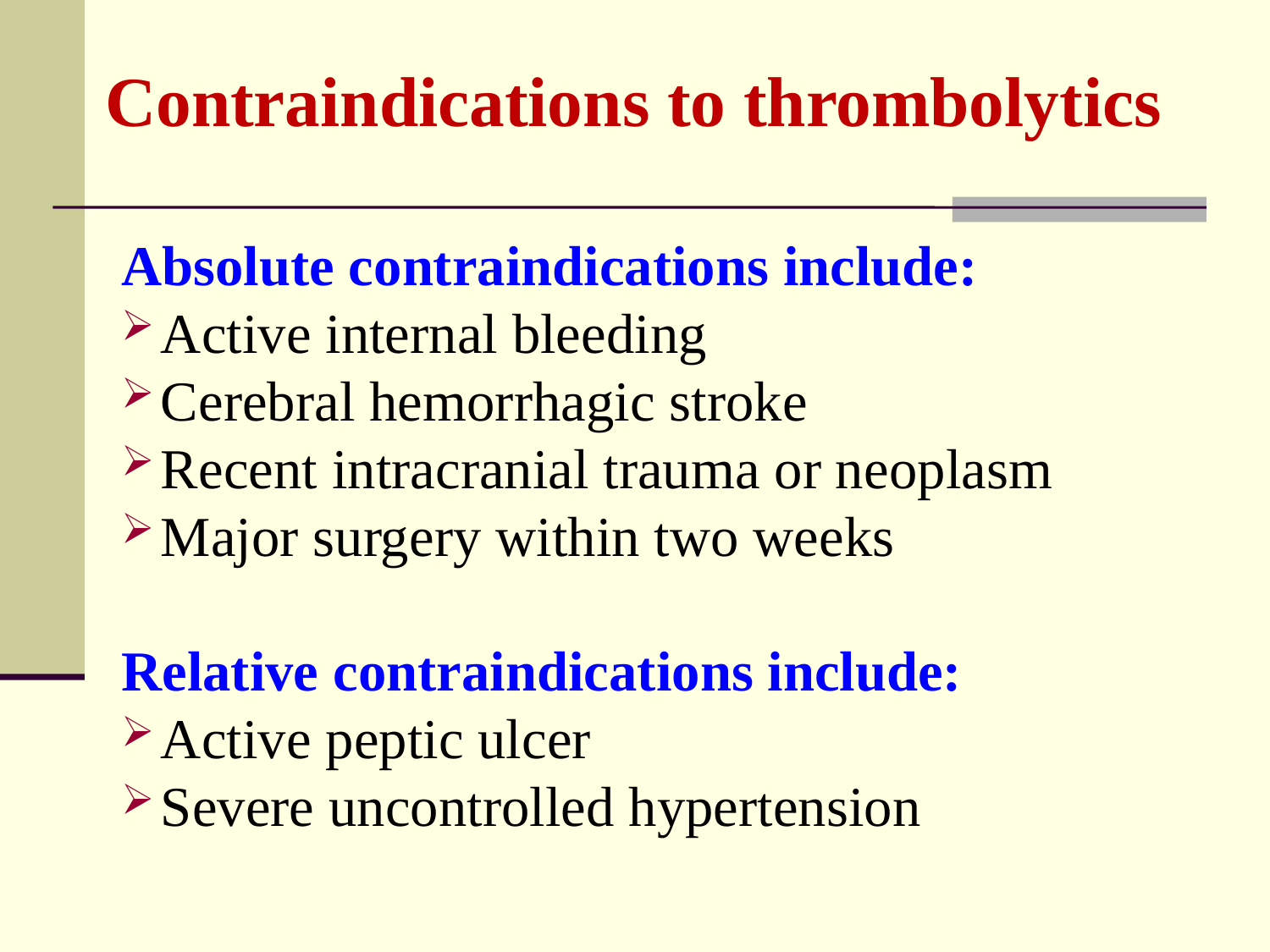

Contraindications to thrombolytics

Absolute contraindications include:
Active internal bleeding
Cerebral hemorrhagic stroke
Recent intracranial trauma or neoplasm
Major surgery within two weeks

Relative contraindications include:
Active peptic ulcer
Severe uncontrolled hypertension